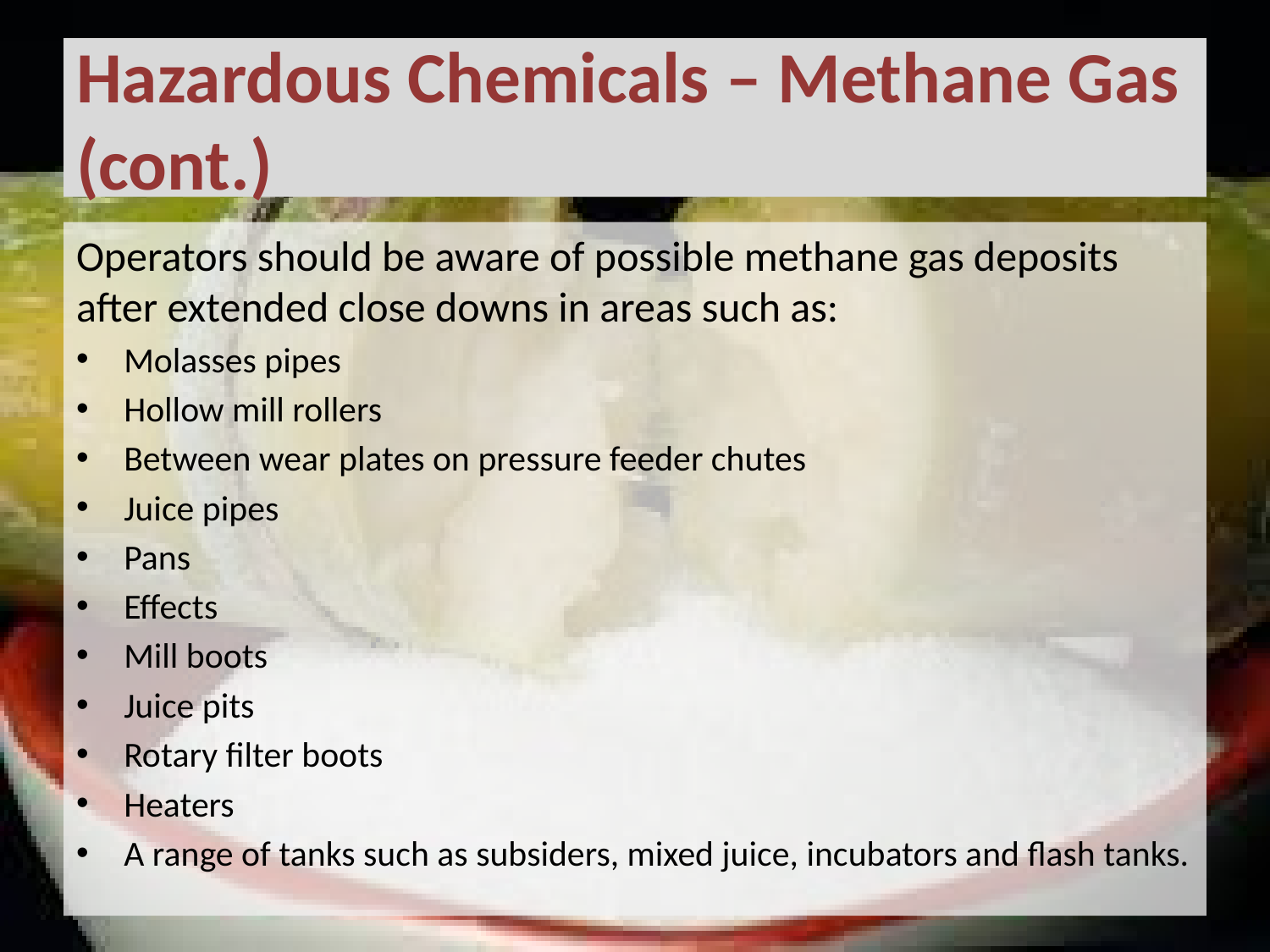

# Hazardous Chemicals – Methane Gas (cont.)
Operators should be aware of possible methane gas deposits after extended close downs in areas such as:
Molasses pipes
Hollow mill rollers
Between wear plates on pressure feeder chutes
Juice pipes
Pans
Effects
Mill boots
Juice pits
Rotary filter boots
Heaters
A range of tanks such as subsiders, mixed juice, incubators and flash tanks.